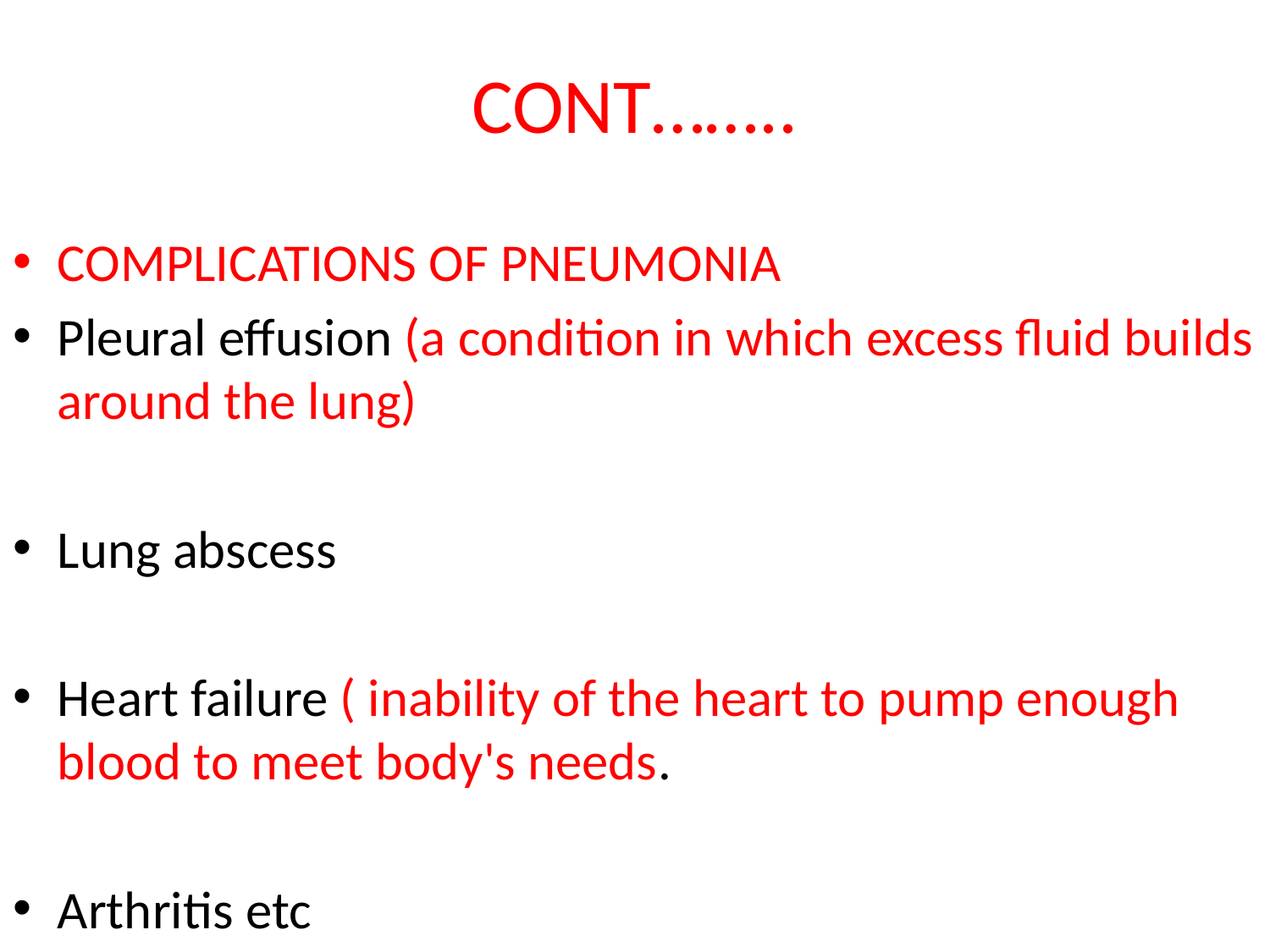

# CONT……..
COMPLICATIONS OF PNEUMONIA
Pleural effusion (a condition in which excess fluid builds around the lung)

Lung abscess

Heart failure ( inability of the heart to pump enough blood to meet body's needs.

Arthritis etc